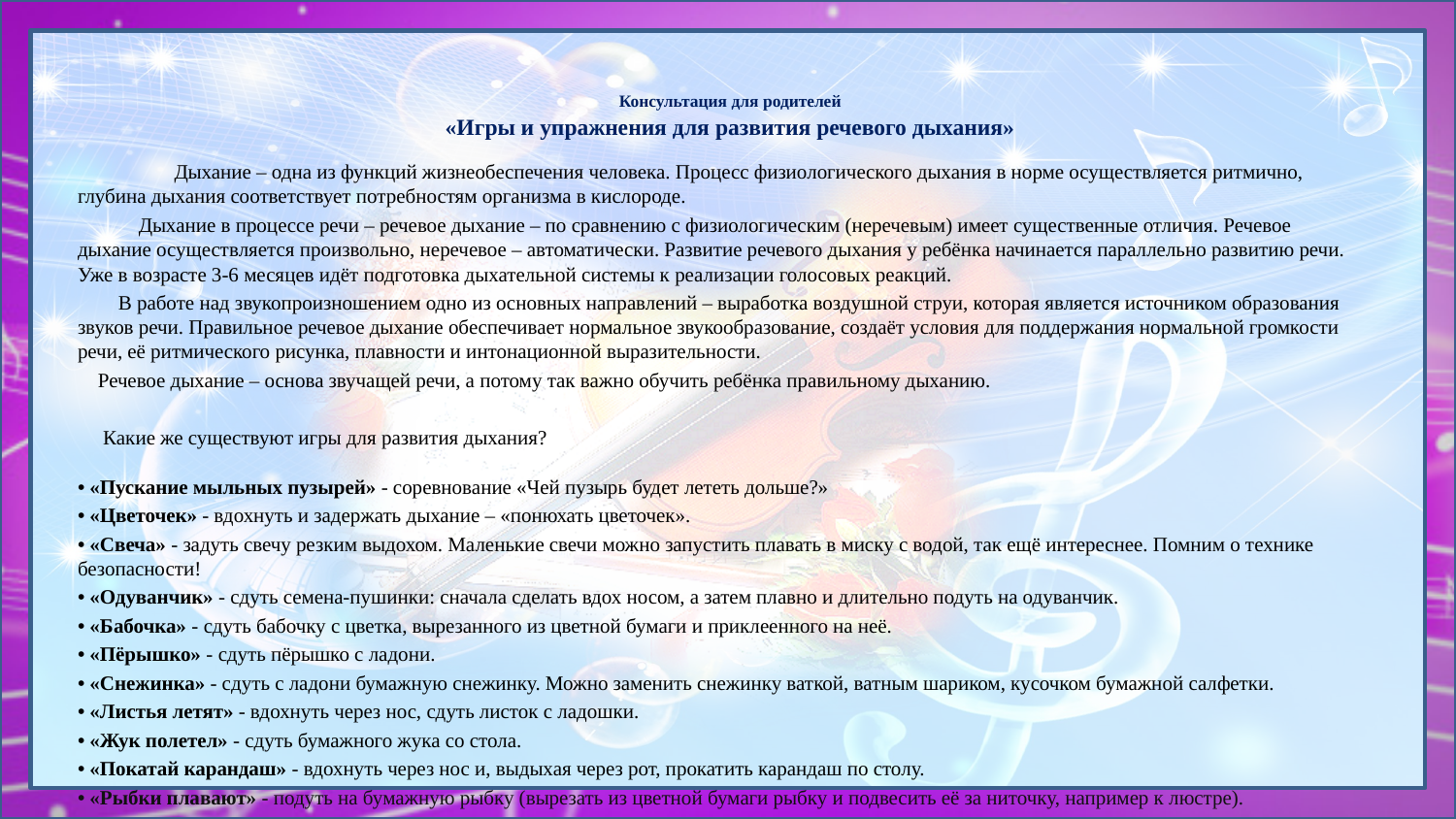

# Консультация для родителей «Игры и упражнения для развития речевого дыхания»

                   Дыхание – одна из функций жизнеобеспечения человека. Процесс физиологического дыхания в норме осуществляется ритмично, глубина дыхания соответствует потребностям организма в кислороде.
            Дыхание в процессе речи – речевое дыхание – по сравнению с физиологическим (неречевым) имеет существенные отличия. Речевое дыхание осуществляется произвольно, неречевое – автоматически. Развитие речевого дыхания у ребёнка начинается параллельно развитию речи. Уже в возрасте 3-6 месяцев идёт подготовка дыхательной системы к реализации голосовых реакций.
        В работе над звукопроизношением одно из основных направлений – выработка воздушной струи, которая является источником образования звуков речи. Правильное речевое дыхание обеспечивает нормальное звукообразование, создаёт условия для поддержания нормальной громкости речи, её ритмического рисунка, плавности и интонационной выразительности.
    Речевое дыхание – основа звучащей речи, а потому так важно обучить ребёнка правильному дыханию.

     Какие же существуют игры для развития дыхания?

• «Пускание мыльных пузырей» - соревнование «Чей пузырь будет лететь дольше?»
• «Цветочек» - вдохнуть и задержать дыхание – «понюхать цветочек».
• «Свеча» - задуть свечу резким выдохом. Маленькие свечи можно запустить плавать в миску с водой, так ещё интереснее. Помним о технике безопасности!
• «Одуванчик» - сдуть семена-пушинки: сначала сделать вдох носом, а затем плавно и длительно подуть на одуванчик.
• «Бабочка» - сдуть бабочку с цветка, вырезанного из цветной бумаги и приклеенного на неё.
• «Пёрышко» - сдуть пёрышко с ладони.
• «Снежинка» - сдуть с ладони бумажную снежинку. Можно заменить снежинку ваткой, ватным шариком, кусочком бумажной салфетки.
• «Листья летят» - вдохнуть через нос, сдуть листок с ладошки.
• «Жук полетел» - сдуть бумажного жука со стола.
• «Покатай карандаш» - вдохнуть через нос и, выдыхая через рот, прокатить карандаш по столу.
• «Рыбки плавают» - подуть на бумажную рыбку (вырезать из цветной бумаги рыбку и подвесить её за ниточку, например к люстре).